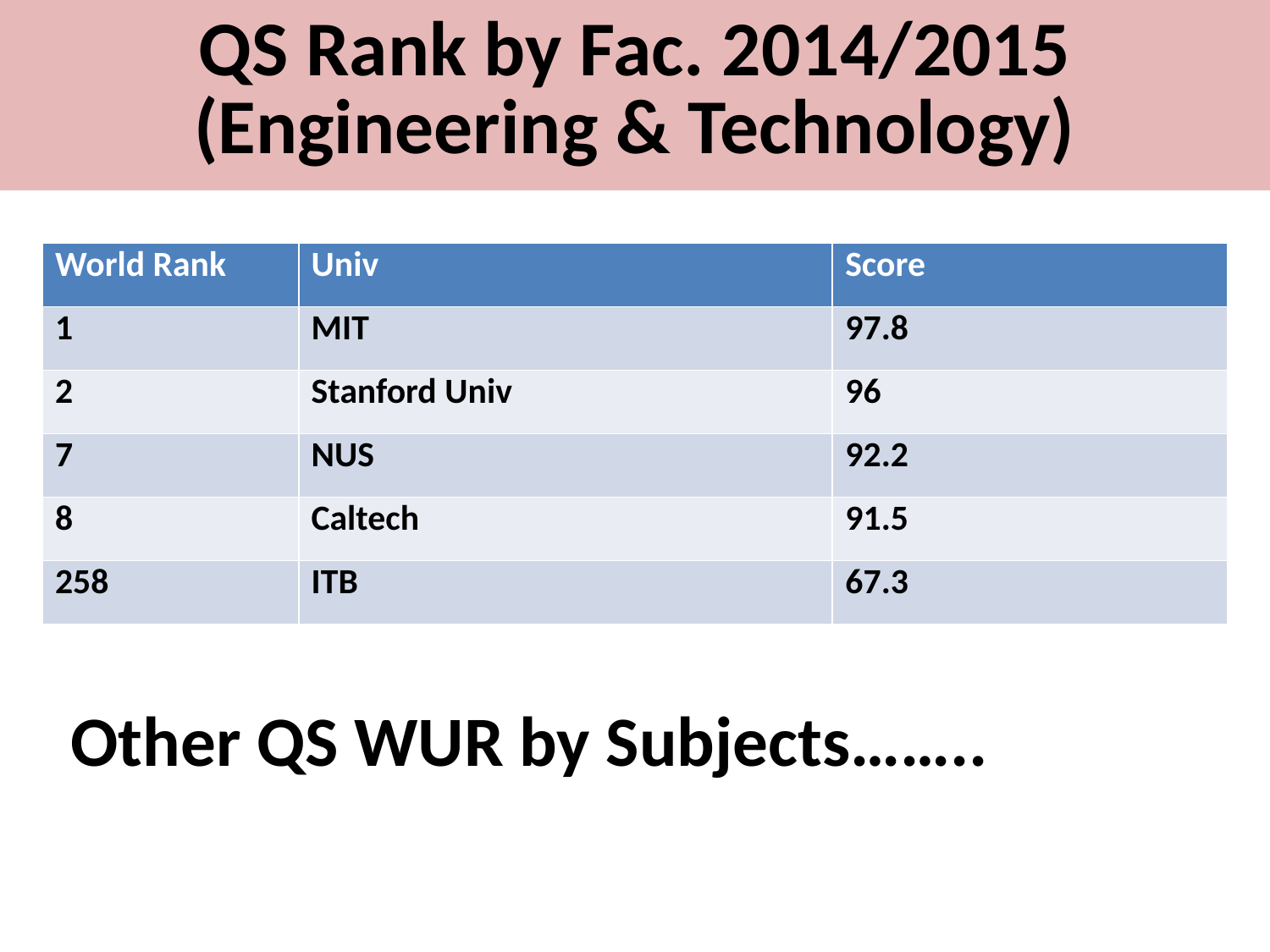

QS Rank by Fac. 2014/2015
(Engineering & Technology)
| World Rank | Univ | Score |
| --- | --- | --- |
| 1 | MIT | 97.8 |
| 2 | Stanford Univ | 96 |
| 7 | NUS | 92.2 |
| 8 | Caltech | 91.5 |
| 258 | ITB | 67.3 |
Other QS WUR by Subjects……..